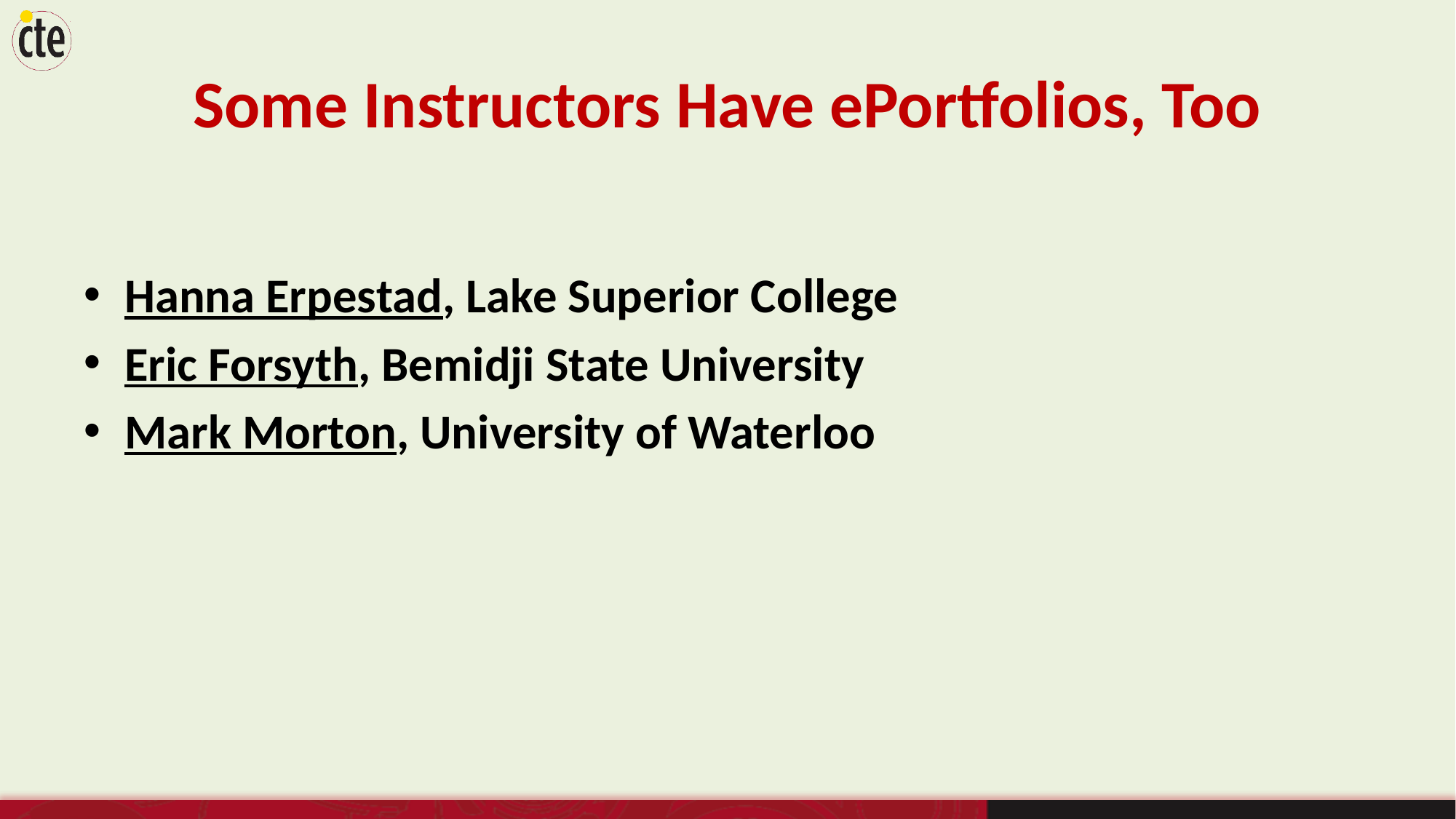

# Some Instructors Have ePortfolios, Too

Hanna Erpestad, Lake Superior College
Eric Forsyth, Bemidji State University
Mark Morton, University of Waterloo